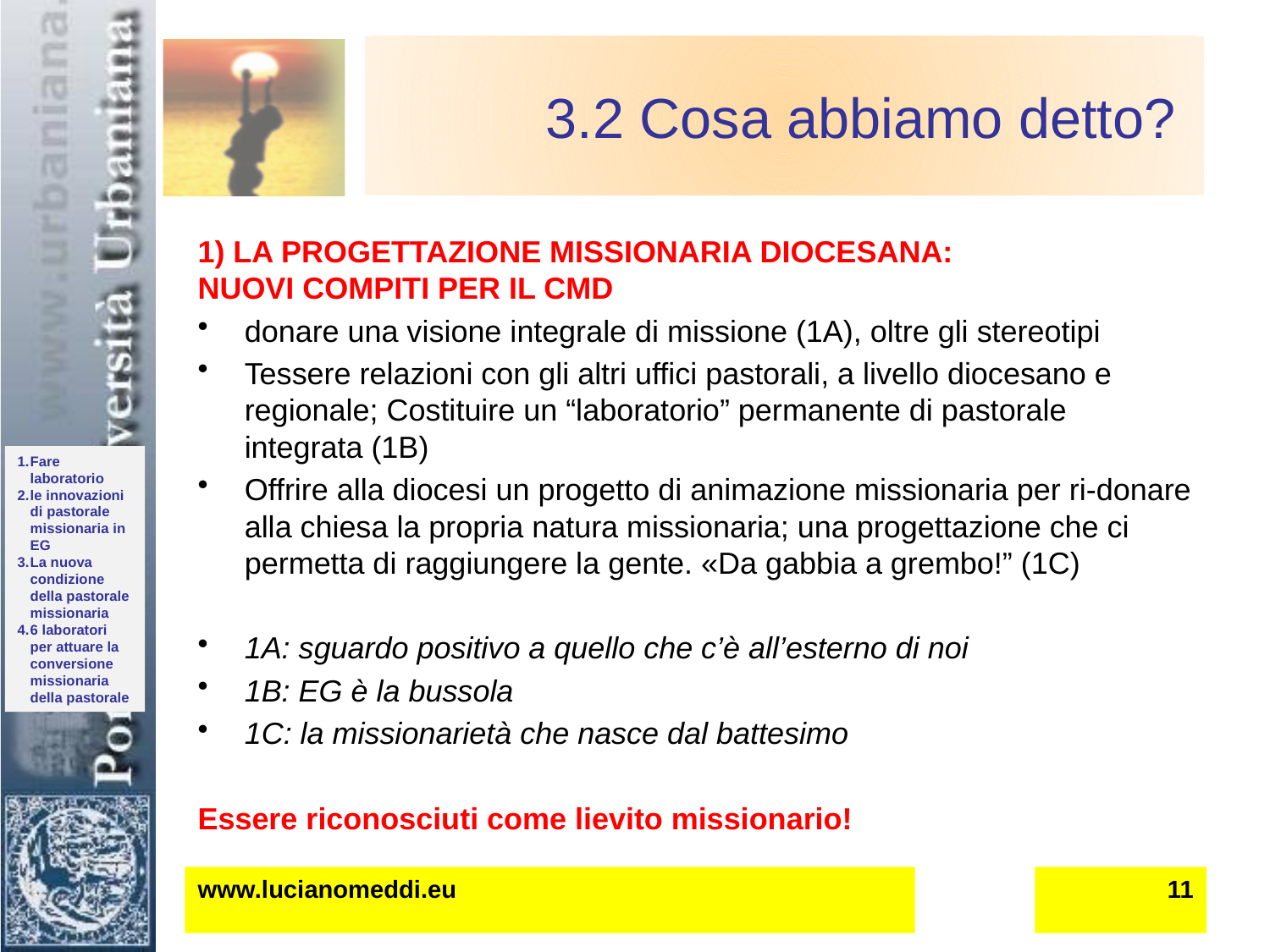

# 3.2 Cosa abbiamo detto?
1) LA PROGETTAZIONE MISSIONARIA DIOCESANA:
NUOVI COMPITI PER IL CMD
donare una visione integrale di missione (1A), oltre gli stereotipi
Tessere relazioni con gli altri uffici pastorali, a livello diocesano e regionale; Costituire un “laboratorio” permanente di pastorale integrata (1B)
Offrire alla diocesi un progetto di animazione missionaria per ri-donare alla chiesa la propria natura missionaria; una progettazione che ci permetta di raggiungere la gente. «Da gabbia a grembo!” (1C)

1A: sguardo positivo a quello che c’è all’esterno di noi
1B: EG è la bussola
1C: la missionarietà che nasce dal battesimo

Essere riconosciuti come lievito missionario!

www.lucianomeddi.eu
11